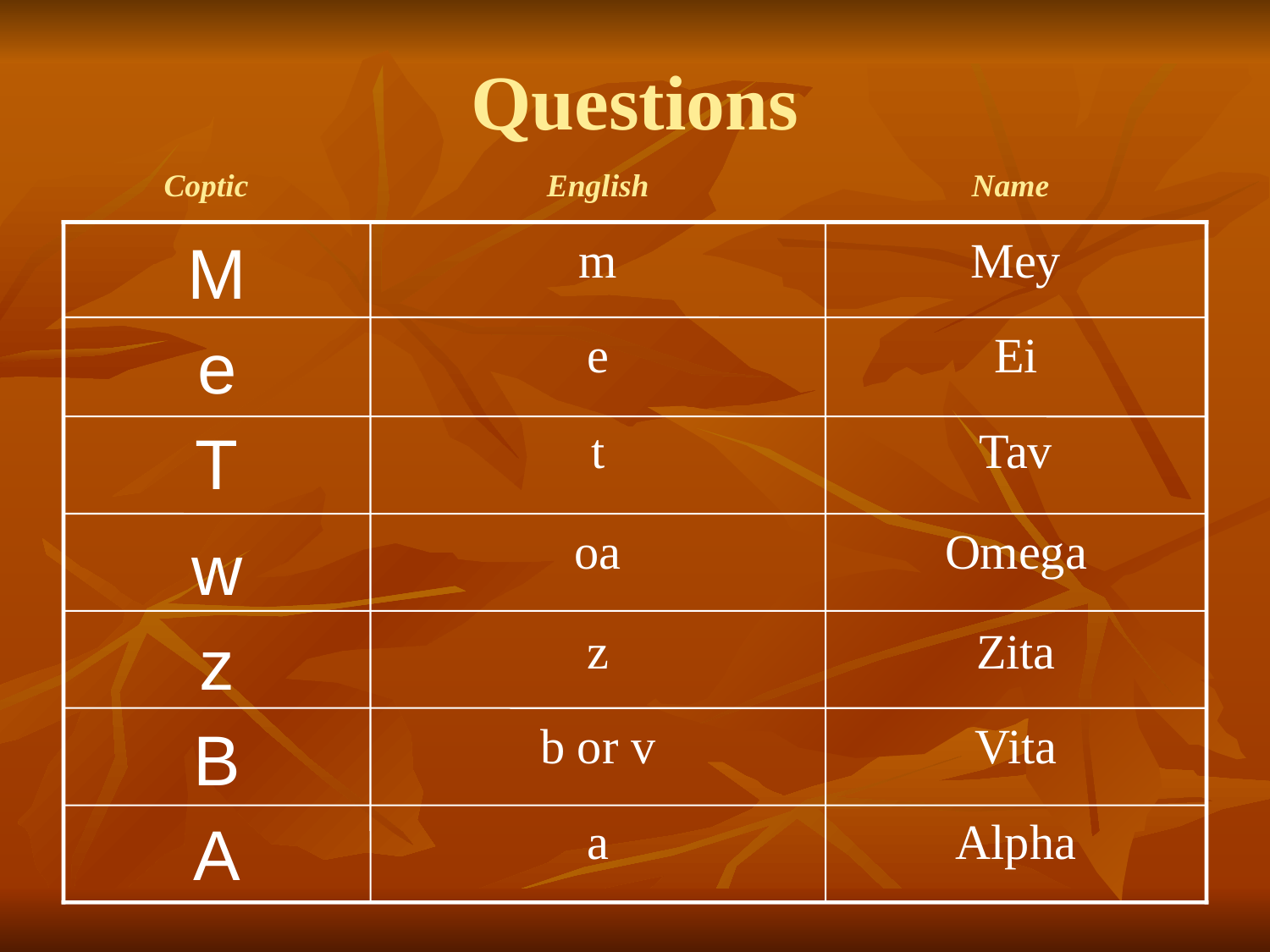

# Questions
Coptic
English
Name
M

m

Mey

e

e
Ei
T
t
Tav

oa
Omega
w

z
z
Zita

b or v
Vita
B
A
a
Alpha